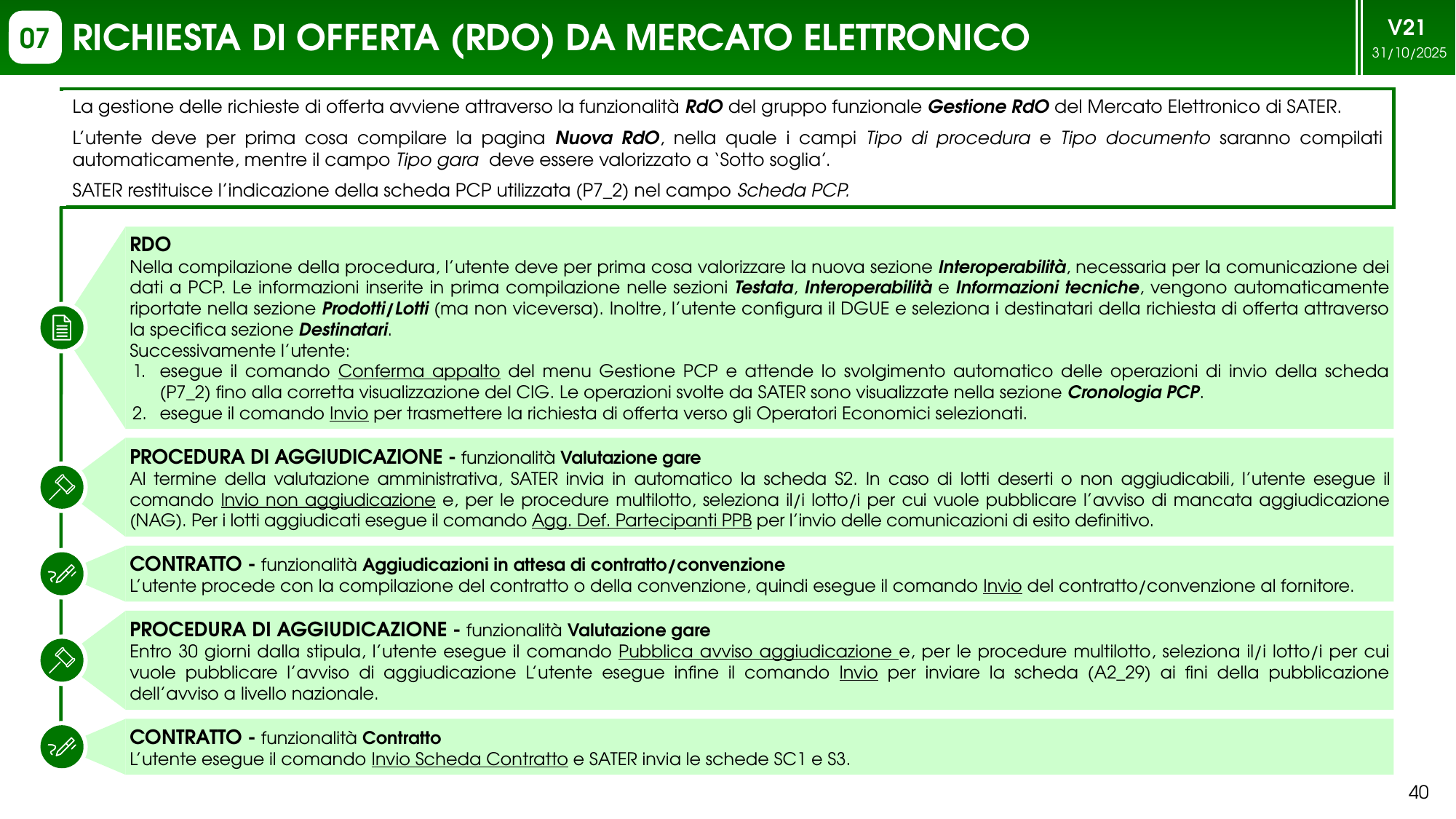

V21
31/10/2025
# RICHIESTA di offerta (RDO) DA MERCATO ELETTRONICO
07
La gestione delle richieste di offerta avviene attraverso la funzionalità RdO del gruppo funzionale Gestione RdO del Mercato Elettronico di SATER.
L’utente deve per prima cosa compilare la pagina Nuova RdO, nella quale i campi Tipo di procedura e Tipo documento saranno compilati automaticamente, mentre il campo Tipo gara  deve essere valorizzato a ‘Sotto soglia’.
SATER restituisce l’indicazione della scheda PCP utilizzata (P7_2) nel campo Scheda PCP.

RDO
Nella compilazione della procedura, l’utente deve per prima cosa valorizzare la nuova sezione Interoperabilità, necessaria per la comunicazione dei dati a PCP. Le informazioni inserite in prima compilazione nelle sezioni Testata, Interoperabilità e Informazioni tecniche, vengono automaticamente riportate nella sezione Prodotti/Lotti (ma non viceversa). Inoltre, l’utente configura il DGUE e seleziona i destinatari della richiesta di offerta attraverso la specifica sezione Destinatari.
Successivamente l’utente:
esegue il comando Conferma appalto del menu Gestione PCP e attende lo svolgimento automatico delle operazioni di invio della scheda (P7_2) fino alla corretta visualizzazione del CIG. Le operazioni svolte da SATER sono visualizzate nella sezione Cronologia PCP.
esegue il comando Invio per trasmettere la richiesta di offerta verso gli Operatori Economici selezionati.

PROCEDURA DI AGGIUDICAZIONE - funzionalità Valutazione gare
Al termine della valutazione amministrativa, SATER invia in automatico la scheda S2. In caso di lotti deserti o non aggiudicabili, l’utente esegue il comando Invio non aggiudicazione e, per le procedure multilotto, seleziona il/i lotto/i per cui vuole pubblicare l’avviso di mancata aggiudicazione (NAG). Per i lotti aggiudicati esegue il comando Agg. Def. Partecipanti PPB per l’invio delle comunicazioni di esito definitivo.

CONTRATTO - funzionalità Aggiudicazioni in attesa di contratto/convenzione
L’utente procede con la compilazione del contratto o della convenzione, quindi esegue il comando Invio del contratto/convenzione al fornitore.

PROCEDURA DI AGGIUDICAZIONE - funzionalità Valutazione gare
Entro 30 giorni dalla stipula, l’utente esegue il comando Pubblica avviso aggiudicazione e, per le procedure multilotto, seleziona il/i lotto/i per cui vuole pubblicare l’avviso di aggiudicazione L’utente esegue infine il comando Invio per inviare la scheda (A2_29) ai fini della pubblicazione dell’avviso a livello nazionale.

CONTRATTO - funzionalità Contratto
L’utente esegue il comando Invio Scheda Contratto e SATER invia le schede SC1 e S3.

40